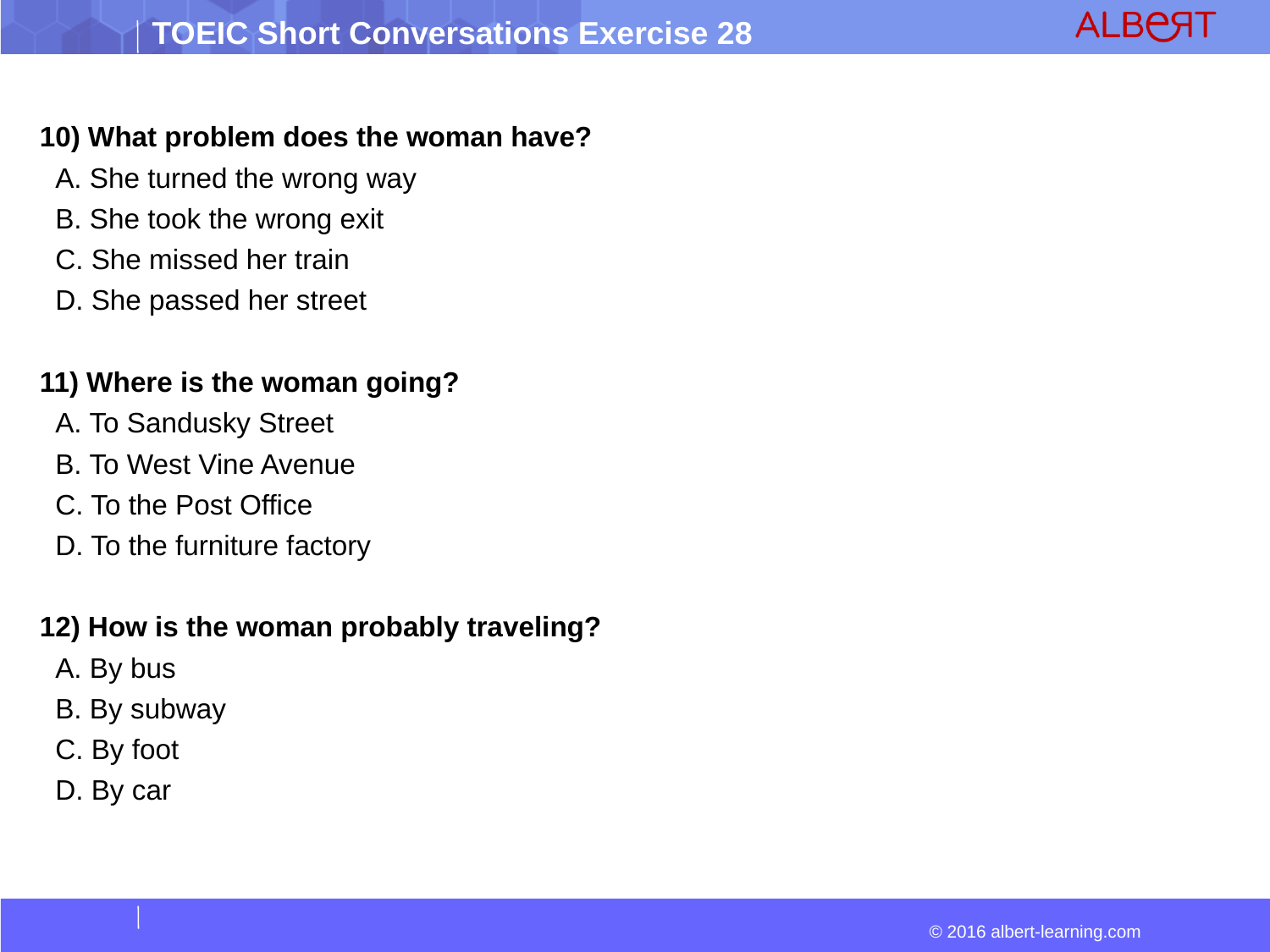

10) What problem does the woman have?
  A. She turned the wrong way
  B. She took the wrong exit
  C. She missed her train
  D. She passed her street

11) Where is the woman going?
  A. To Sandusky Street
  B. To West Vine Avenue
  C. To the Post Office
  D. To the furniture factory

12) How is the woman probably traveling?
  A. By bus
  B. By subway
  C. By foot
  D. By car